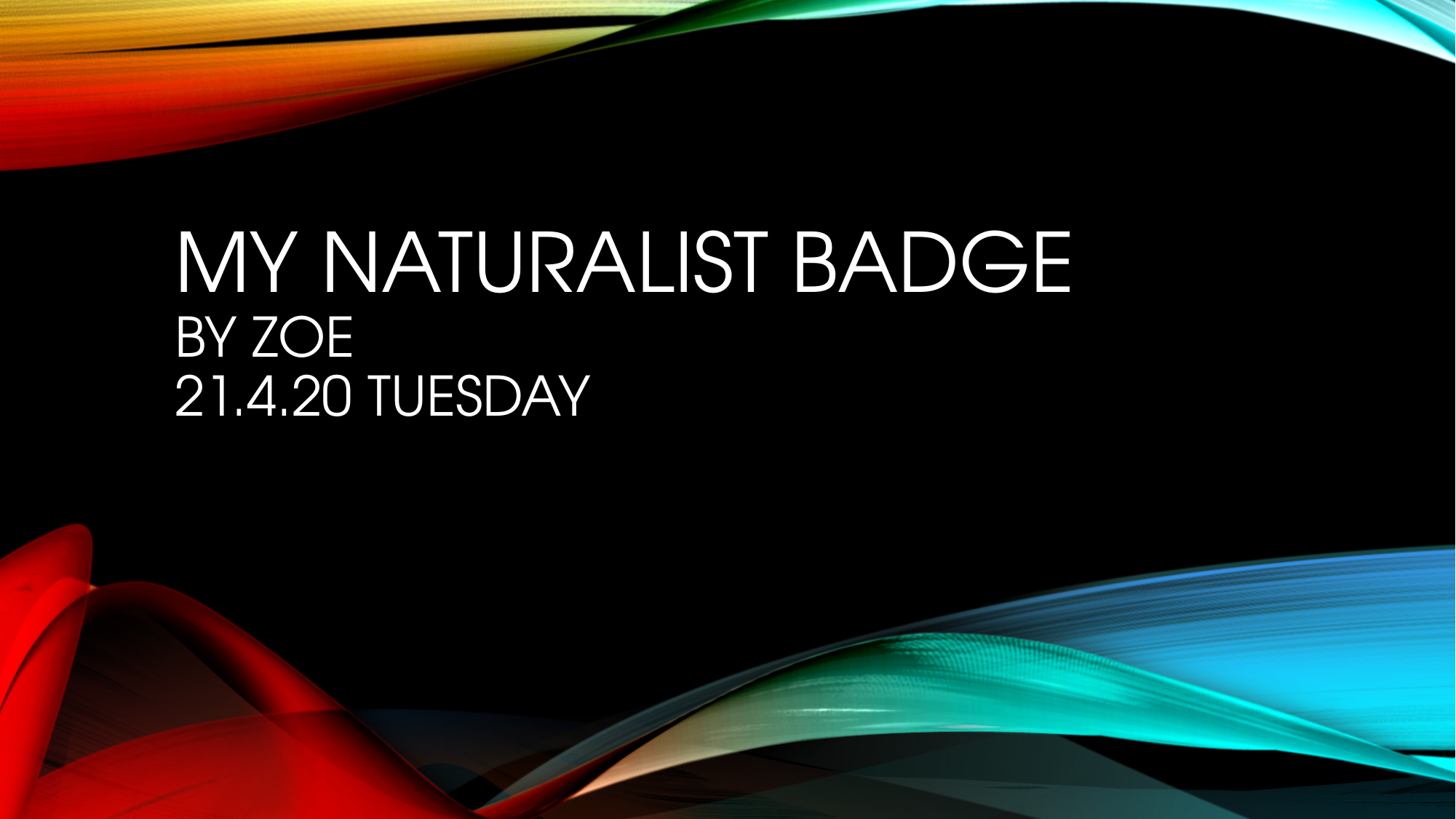

# MY NATURALIST BADGE By zoe 21.4.20 tuesday